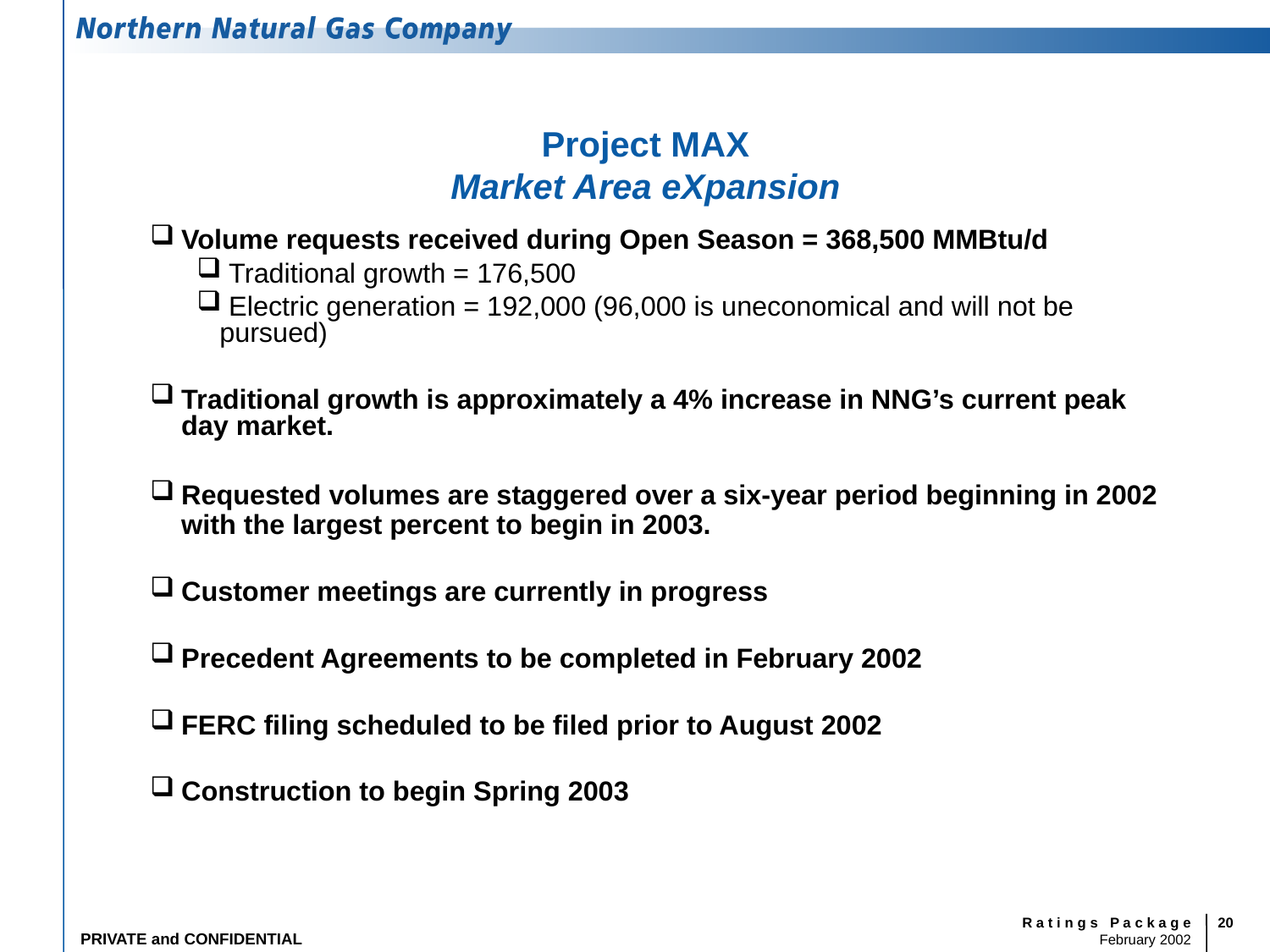

# Project MAX Market Area eXpansion
Volume requests received during Open Season = 368,500 MMBtu/d
 Traditional growth = 176,500
 Electric generation = 192,000 (96,000 is uneconomical and will not be pursued)

Traditional growth is approximately a 4% increase in NNG’s current peak day market.

Requested volumes are staggered over a six-year period beginning in 2002 with the largest percent to begin in 2003.

Customer meetings are currently in progress

Precedent Agreements to be completed in February 2002

FERC filing scheduled to be filed prior to August 2002

Construction to begin Spring 2003

20